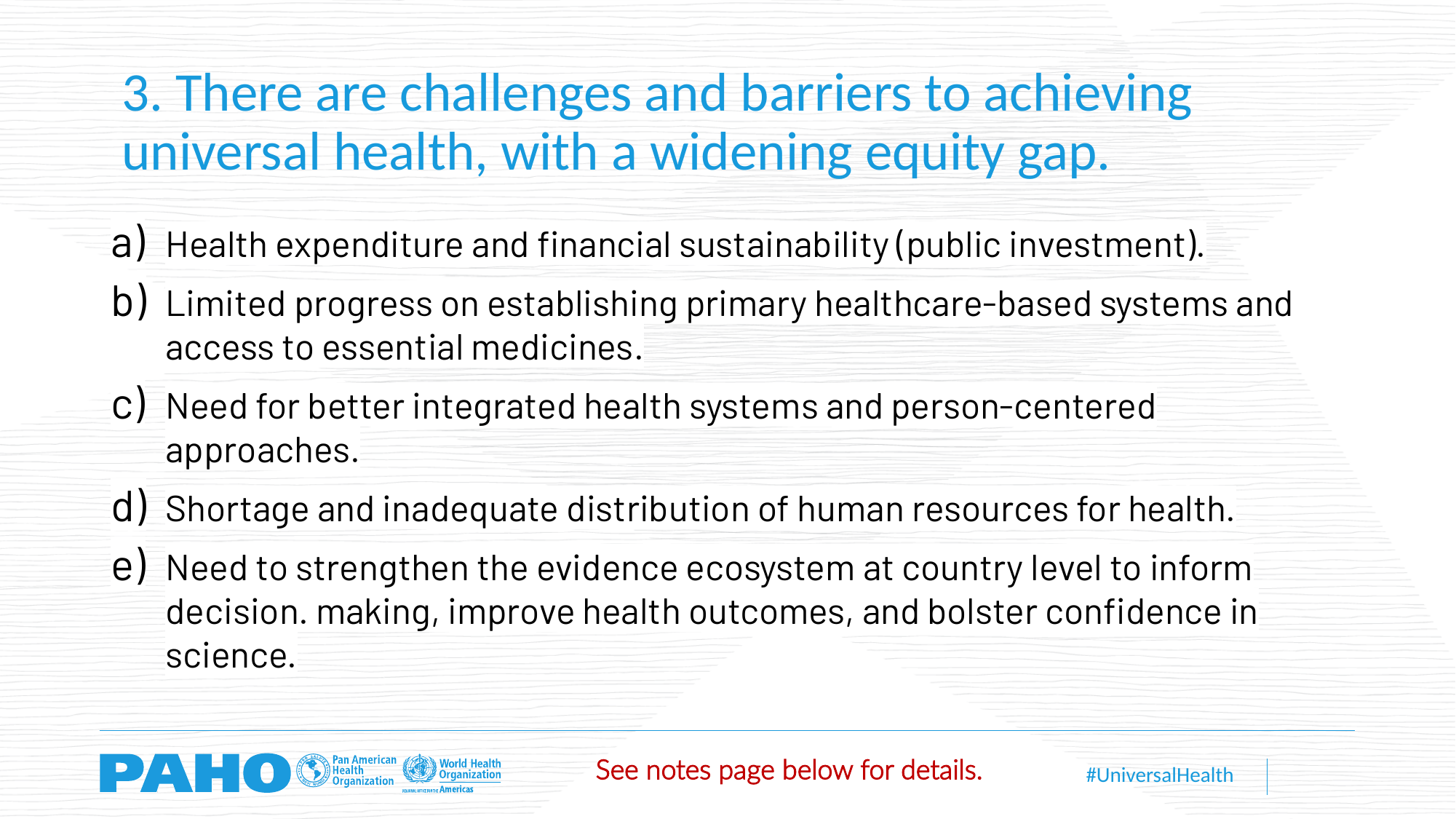

# 3. There are challenges and barriers to achieving universal health, with a widening equity gap.
Health expenditure and financial sustainability (public investment).
Limited progress on establishing primary healthcare-based systems and access to essential medicines.
Need for better integrated health systems and person-centered approaches.
Shortage and inadequate distribution of human resources for health.
Need to strengthen the evidence ecosystem at country level to inform decision. making, improve health outcomes, and bolster confidence in science.
See notes page below for details.